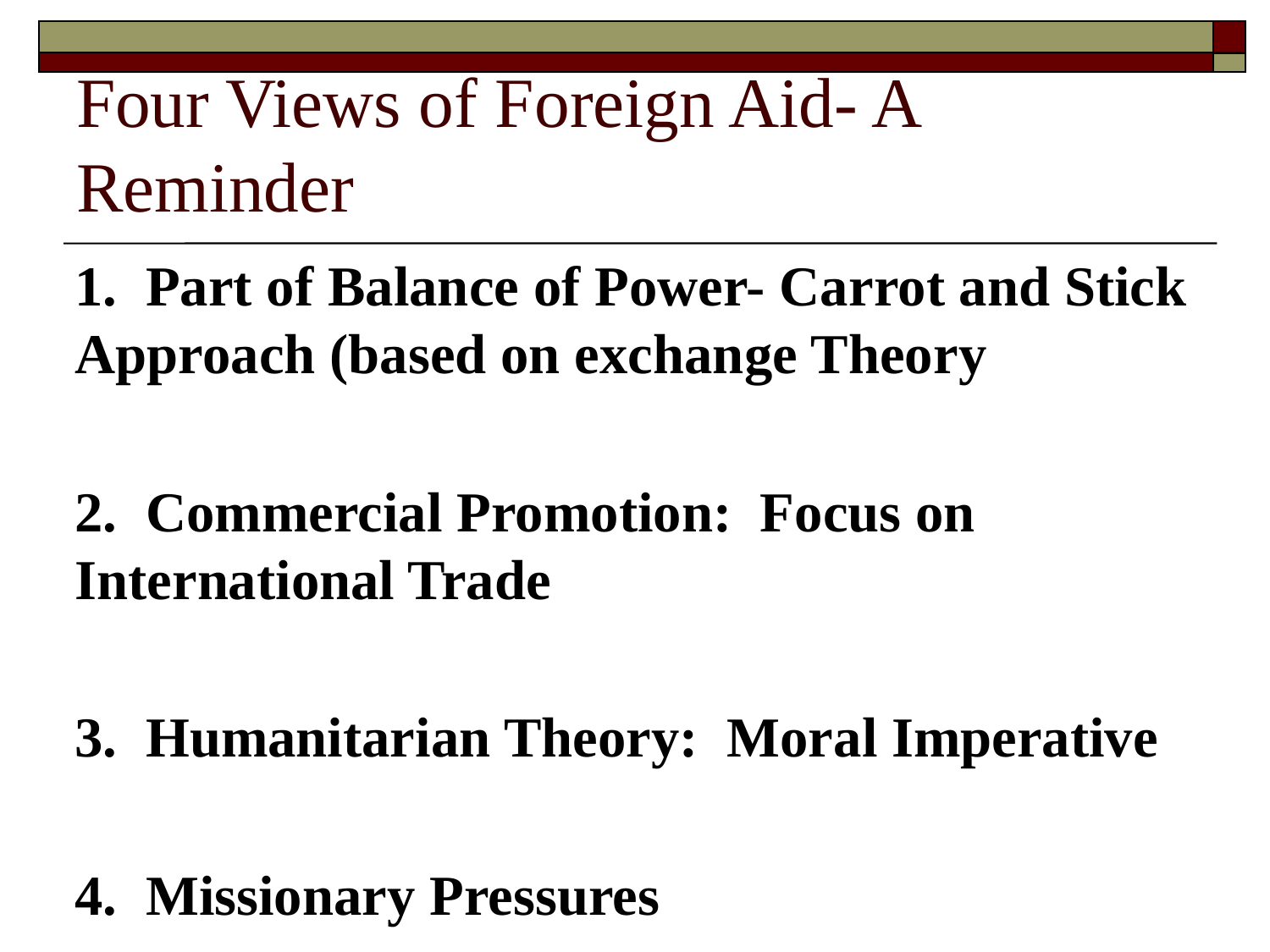

# Four Views of Foreign Aid- A Reminder
	1.  Part of Balance of Power- Carrot and Stick Approach (based on exchange Theory

	2.  Commercial Promotion:  Focus on International Trade

	3.  Humanitarian Theory:  Moral Imperative

	4.  Missionary Pressures